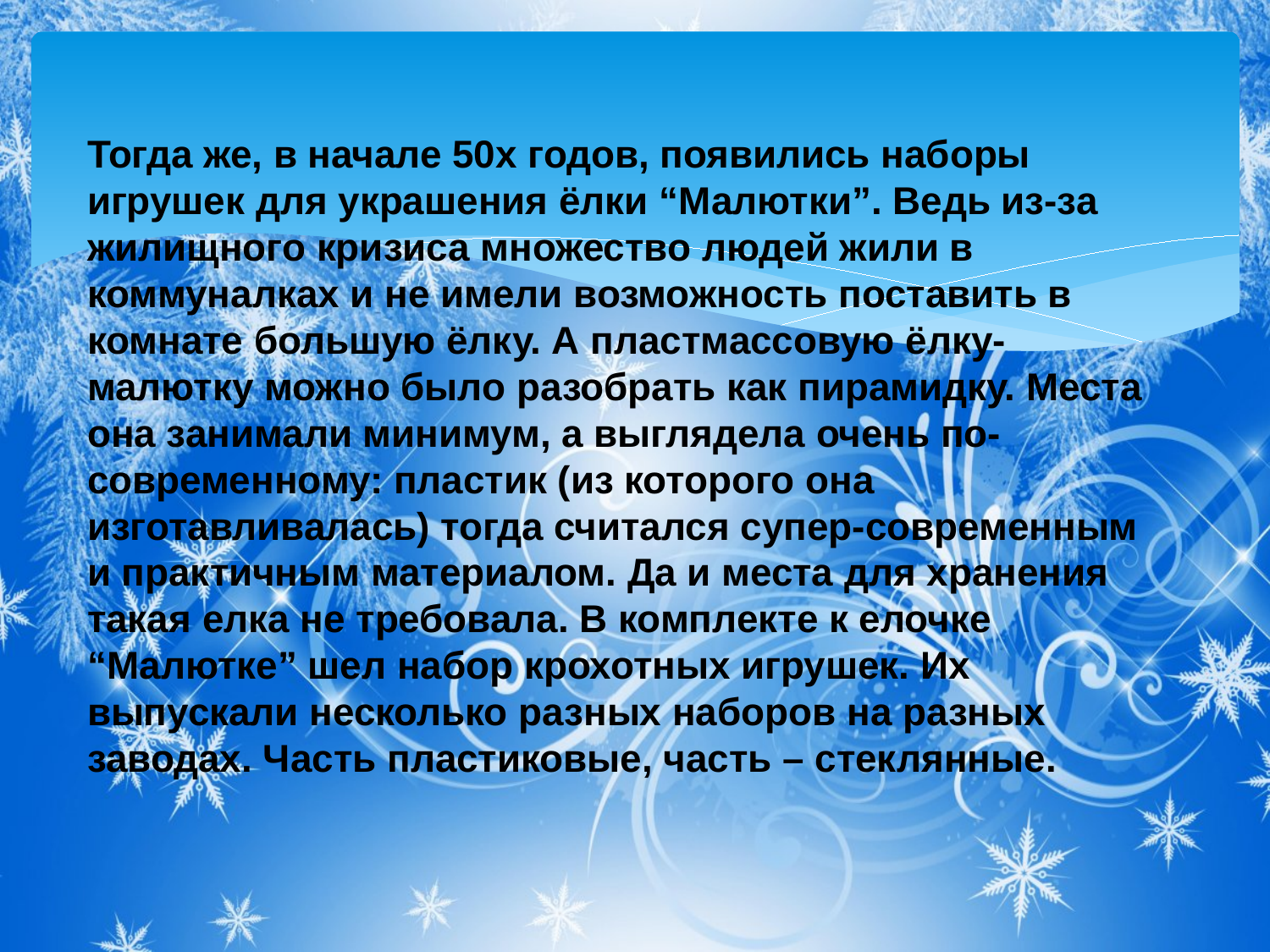

Тогда же, в начале 50х годов, появились наборы игрушек для украшения ёлки “Малютки”. Ведь из-за жилищного кризиса множество людей жили в коммуналках и не имели возможность поставить в комнате большую ёлку. А пластмассовую ёлку-малютку можно было разобрать как пирамидку. Места она занимали минимум, а выглядела очень по-современному: пластик (из которого она изготавливалась) тогда считался супер-современным и практичным материалом. Да и места для хранения такая елка не требовала. В комплекте к елочке “Малютке” шел набор крохотных игрушек. Их выпускали несколько разных наборов на разных заводах. Часть пластиковые, часть – стеклянные.